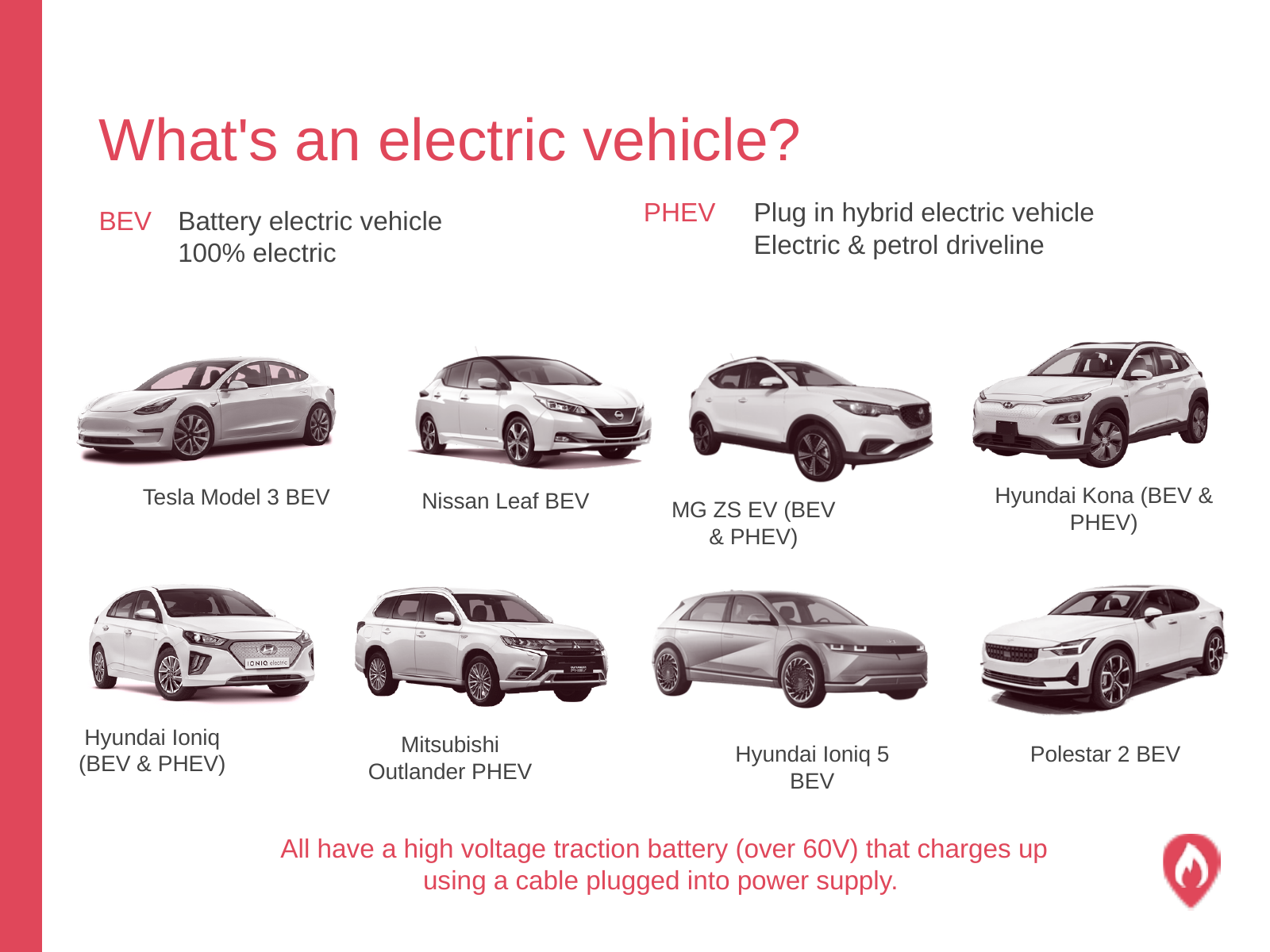

What's an electric vehicle?
PHEV
Plug in hybrid electric vehicle
Electric & petrol driveline
BEV

Battery electric vehicle
100% electric

Hyundai Kona (BEV & PHEV)
Tesla Model 3 BEV
Nissan Leaf BEV
MG ZS EV (BEV & PHEV)

Hyundai Ioniq
(BEV & PHEV)
Mitsubishi Outlander PHEV
Hyundai Ioniq 5 BEV
Polestar 2 BEV
All have a high voltage traction battery (over 60V) that charges up using a cable plugged into power supply.